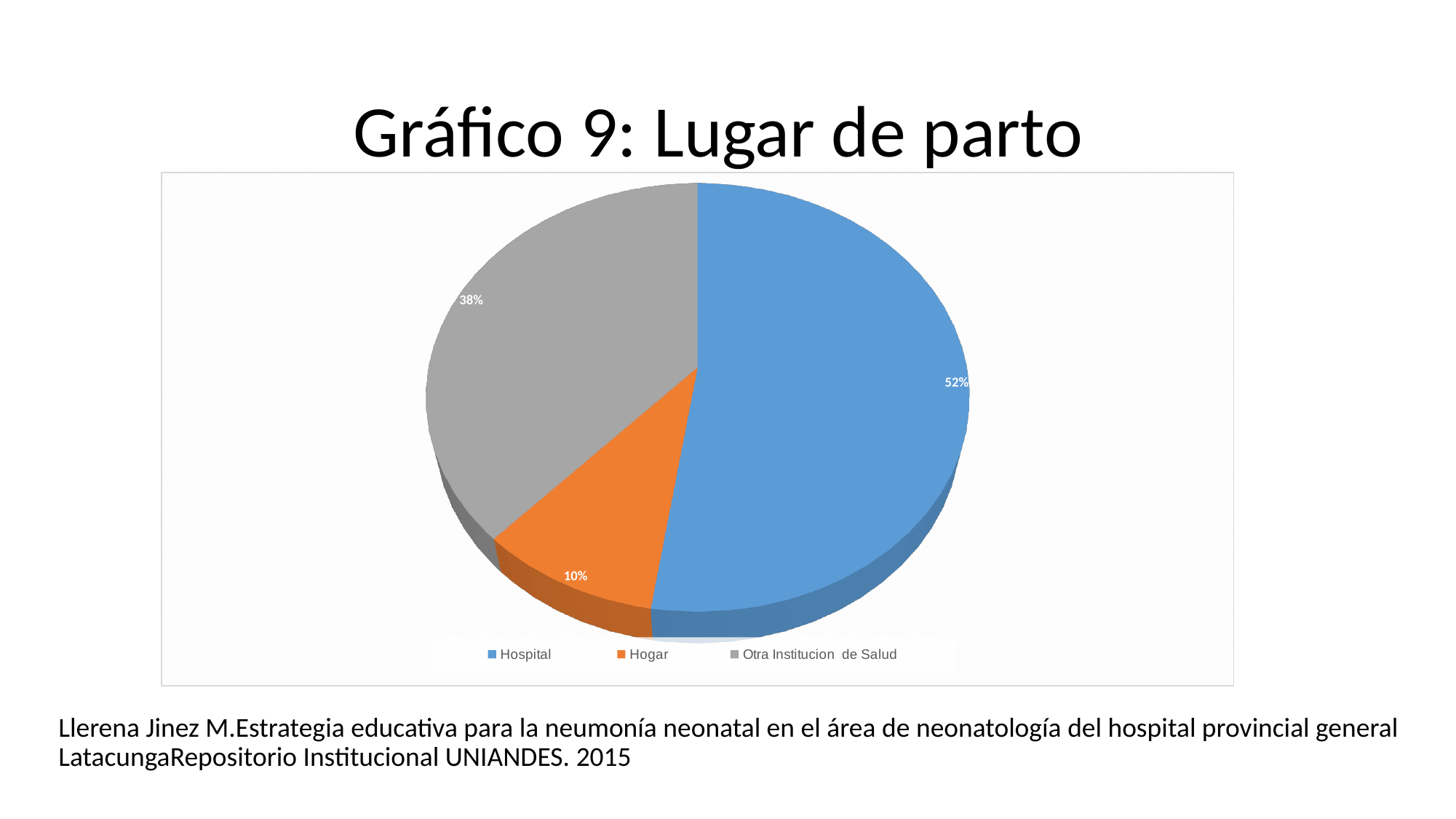

# Gráfico 9: Lugar de parto

[unsupported chart]

Llerena Jinez M.Estrategia educativa para la neumonía neonatal en el área de neonatología del hospital provincial general LatacungaRepositorio Institucional UNIANDES. 2015